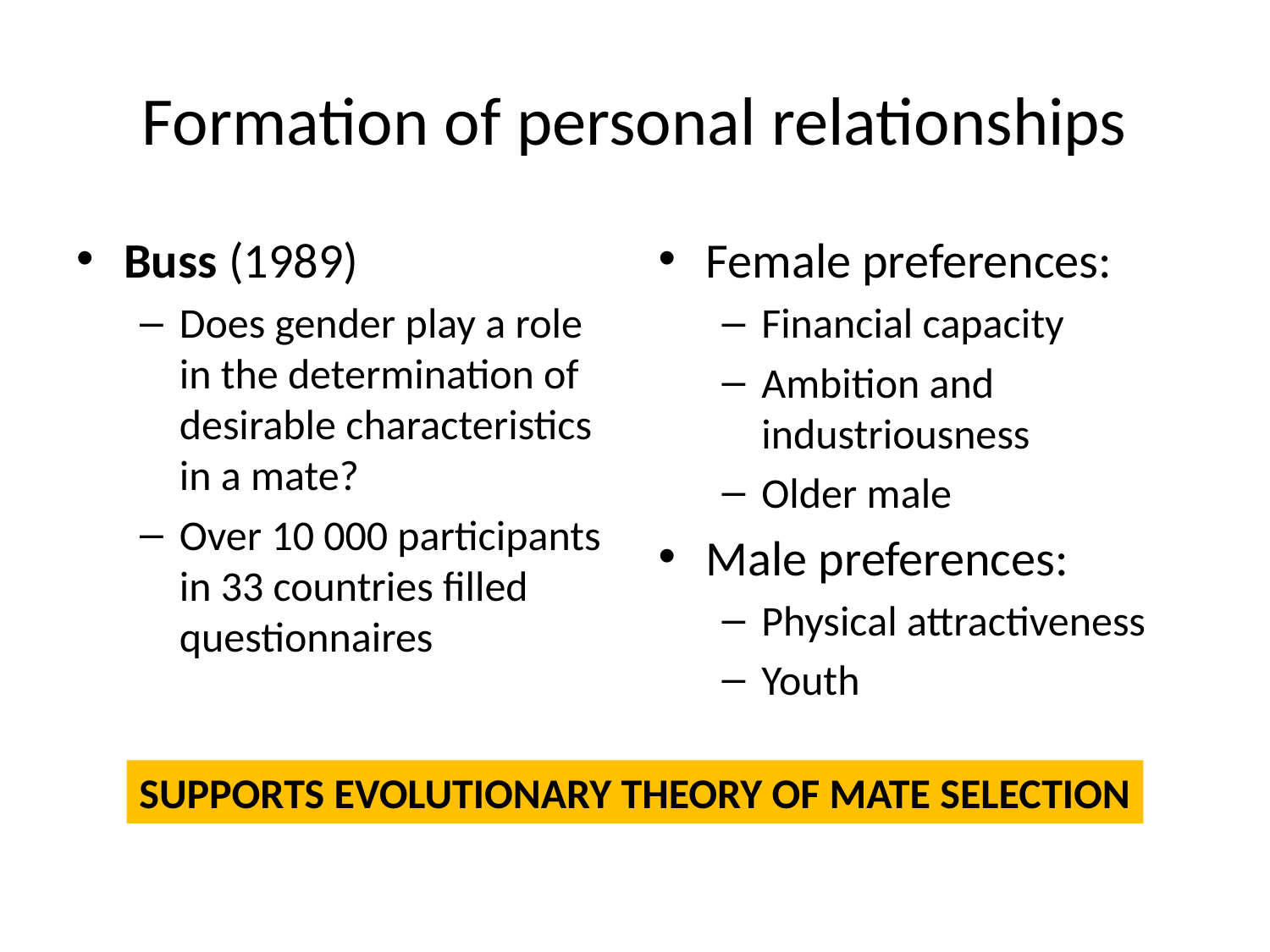

# Formation of personal relationships
Buss (1989)
Does gender play a role in the determination of desirable characteristics in a mate?
Over 10 000 participants in 33 countries filled questionnaires
Female preferences:
Financial capacity
Ambition and industriousness
Older male
Male preferences:
Physical attractiveness
Youth
SUPPORTS EVOLUTIONARY THEORY OF MATE SELECTION